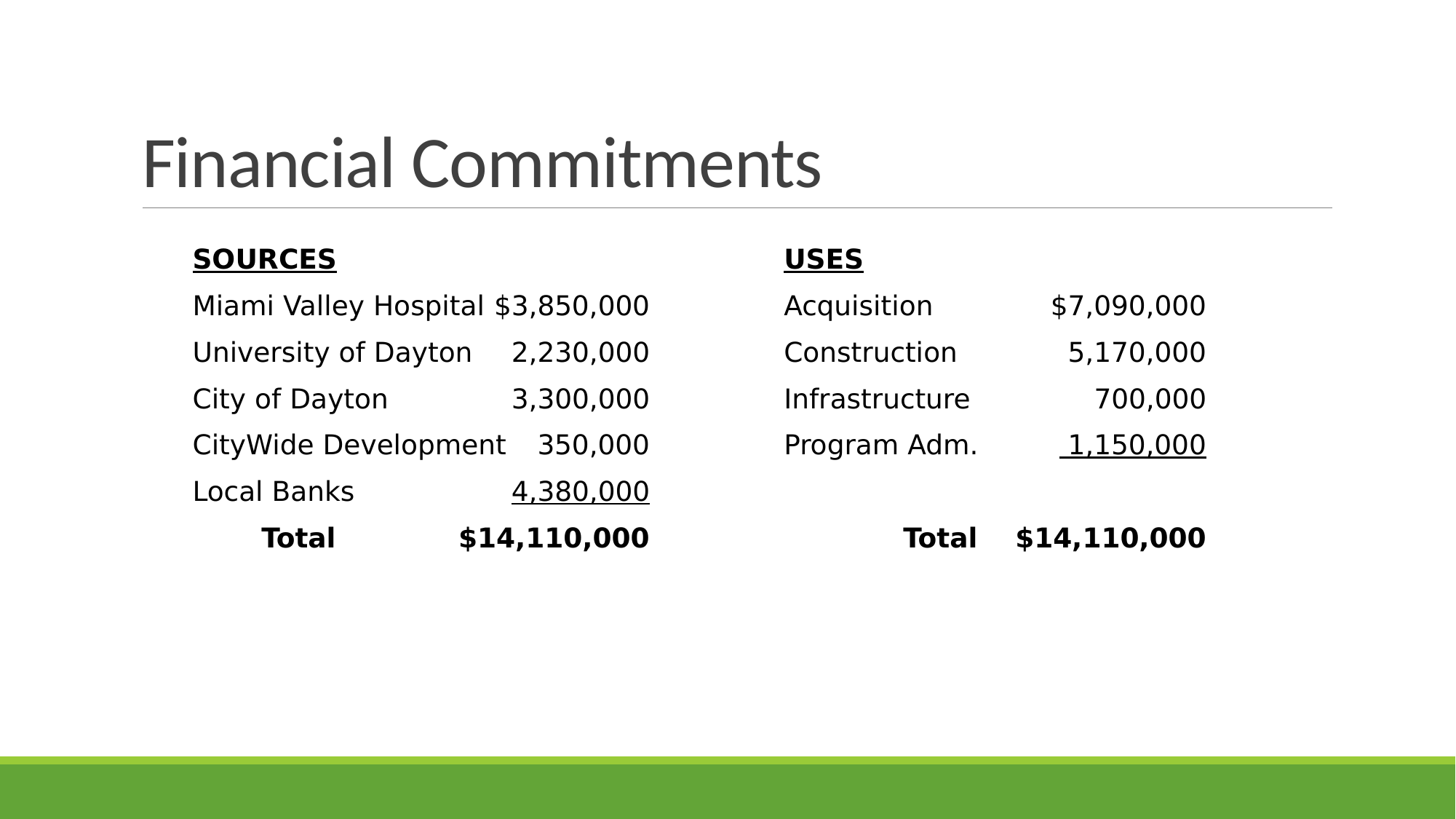

# Financial Commitments
SOURCES
Miami Valley Hospital	$3,850,000
University of Dayton	2,230,000
City of Dayton	3,300,000
CityWide Development	350,000
Local Banks	4,380,000
	Total             $14,110,000
USES
Acquisition	$7,090,000
Construction	5,170,000
Infrastructure	700,000
Program Adm.	 1,150,000

	Total    $14,110,000